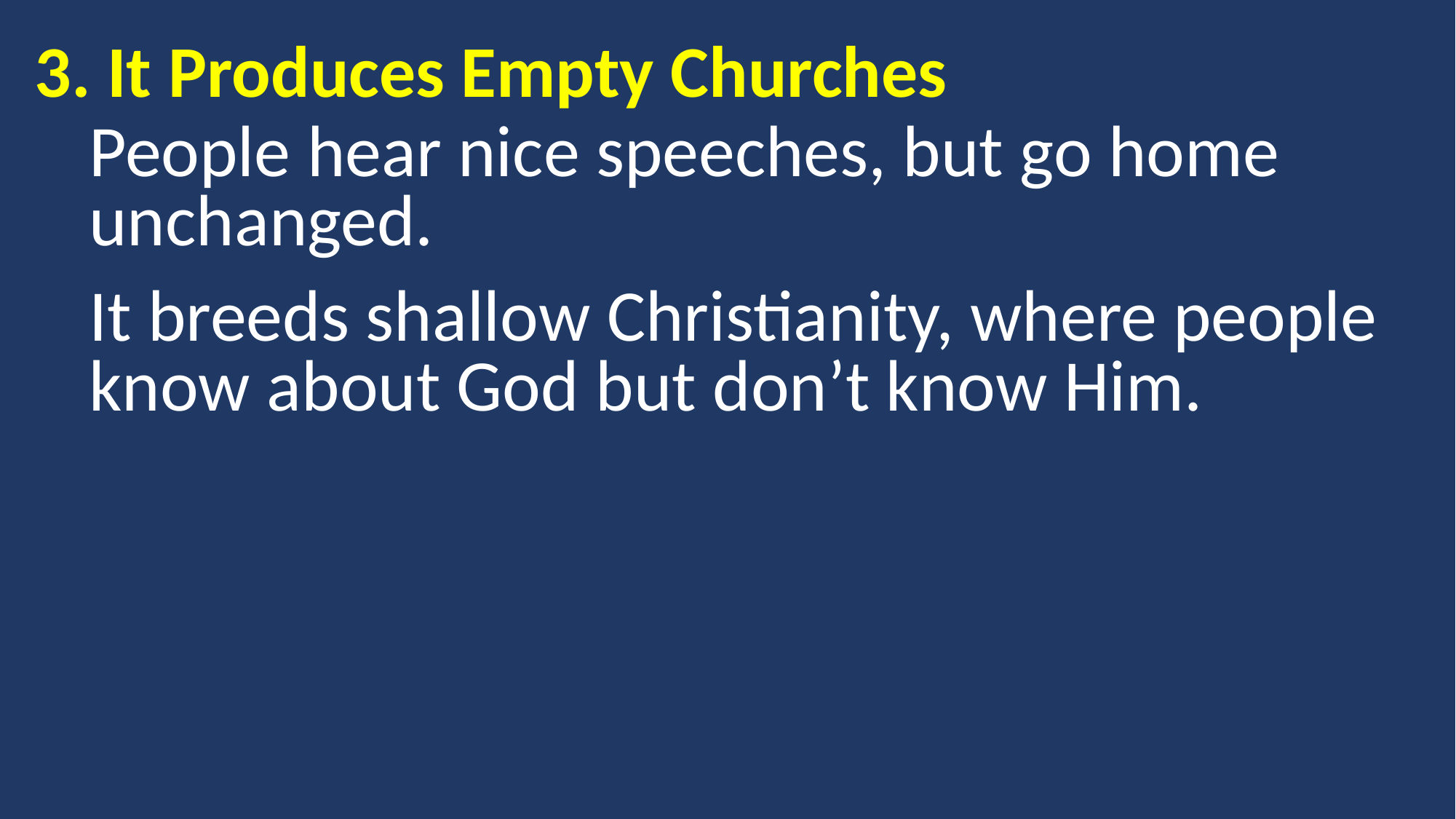

3. It Produces Empty Churches
People hear nice speeches, but go home unchanged.

It breeds shallow Christianity, where people know about God but don’t know Him.